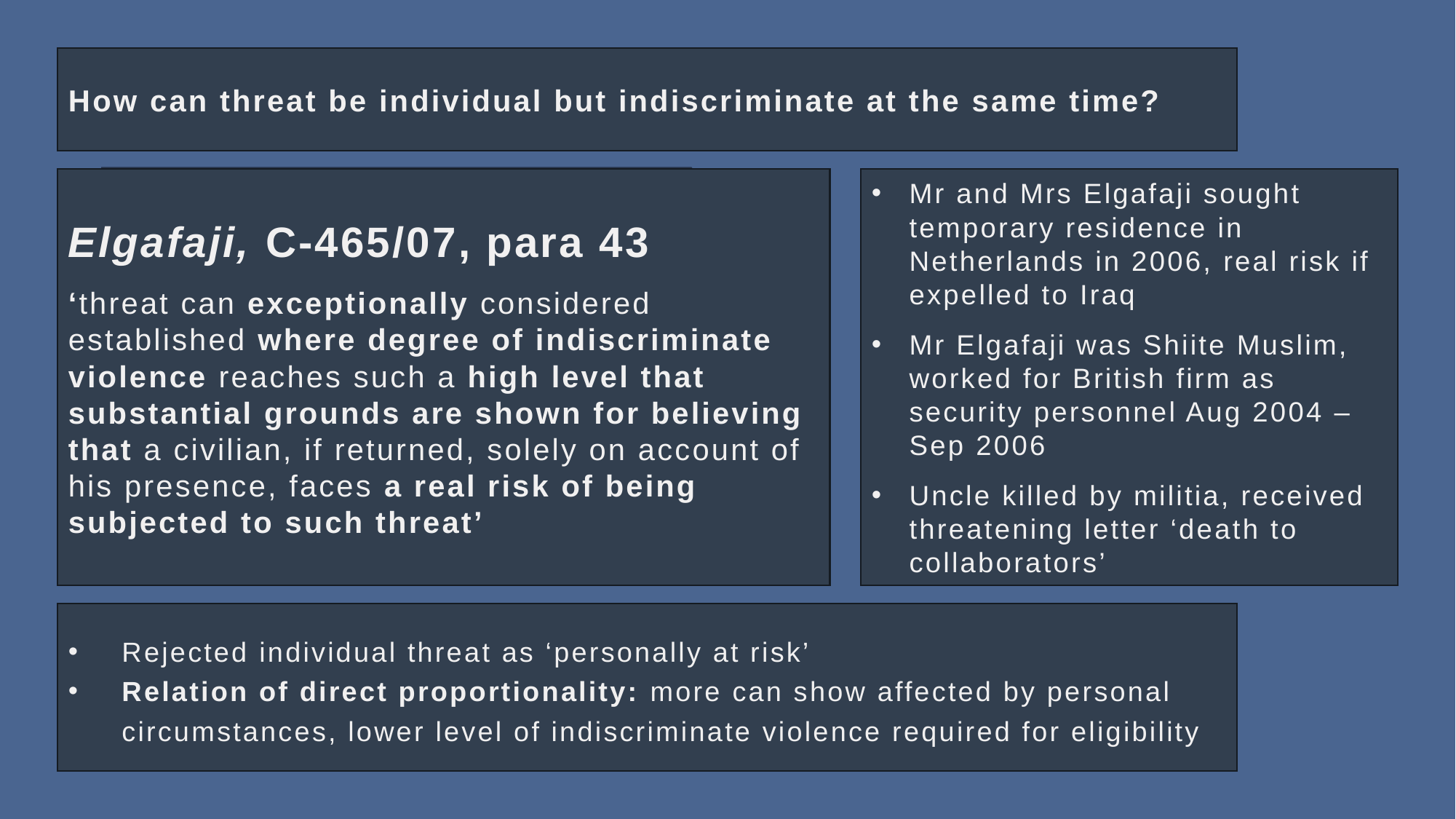

How can threat be individual but indiscriminate at the same time?
Elgafaji, C-465/07, para 43
‘threat can exceptionally considered established where degree of indiscriminate violence reaches such a high level that substantial grounds are shown for believing that a civilian, if returned, solely on account of his presence, faces a real risk of being subjected to such threat’
Mr and Mrs Elgafaji sought temporary residence in Netherlands in 2006, real risk if expelled to Iraq
Mr Elgafaji was Shiite Muslim, worked for British firm as security personnel Aug 2004 – Sep 2006
Uncle killed by militia, received threatening letter ‘death to collaborators’
Rejected individual threat as ‘personally at risk’
Relation of direct proportionality: more can show affected by personal circumstances, lower level of indiscriminate violence required for eligibility